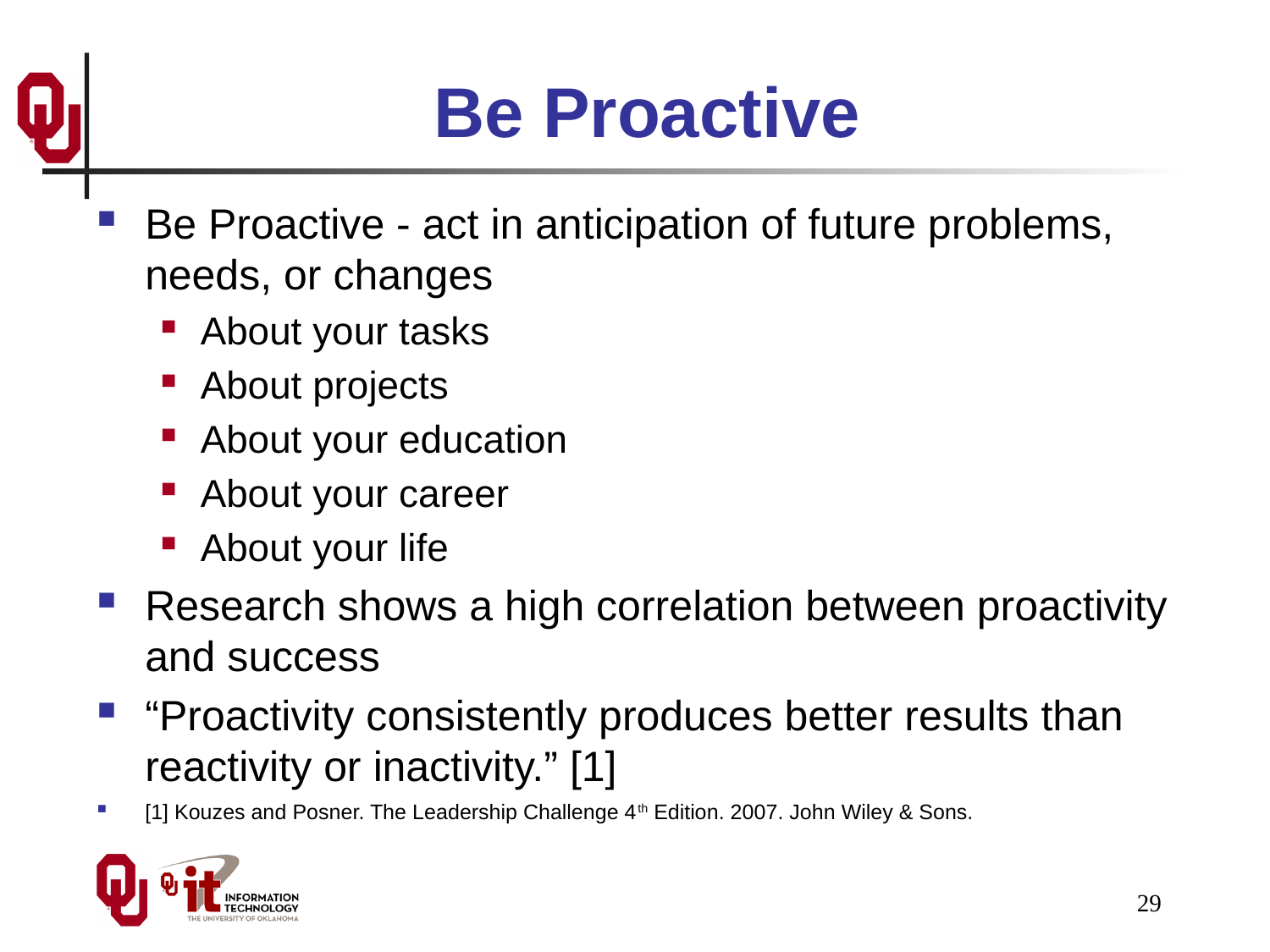

# Be Proactive
Be Proactive - act in anticipation of future problems, needs, or changes
About your tasks
About projects
About your education
About your career
About your life
Research shows a high correlation between proactivity and success
“Proactivity consistently produces better results than reactivity or inactivity.” [1]
[1] Kouzes and Posner. The Leadership Challenge 4th Edition. 2007. John Wiley & Sons.

29